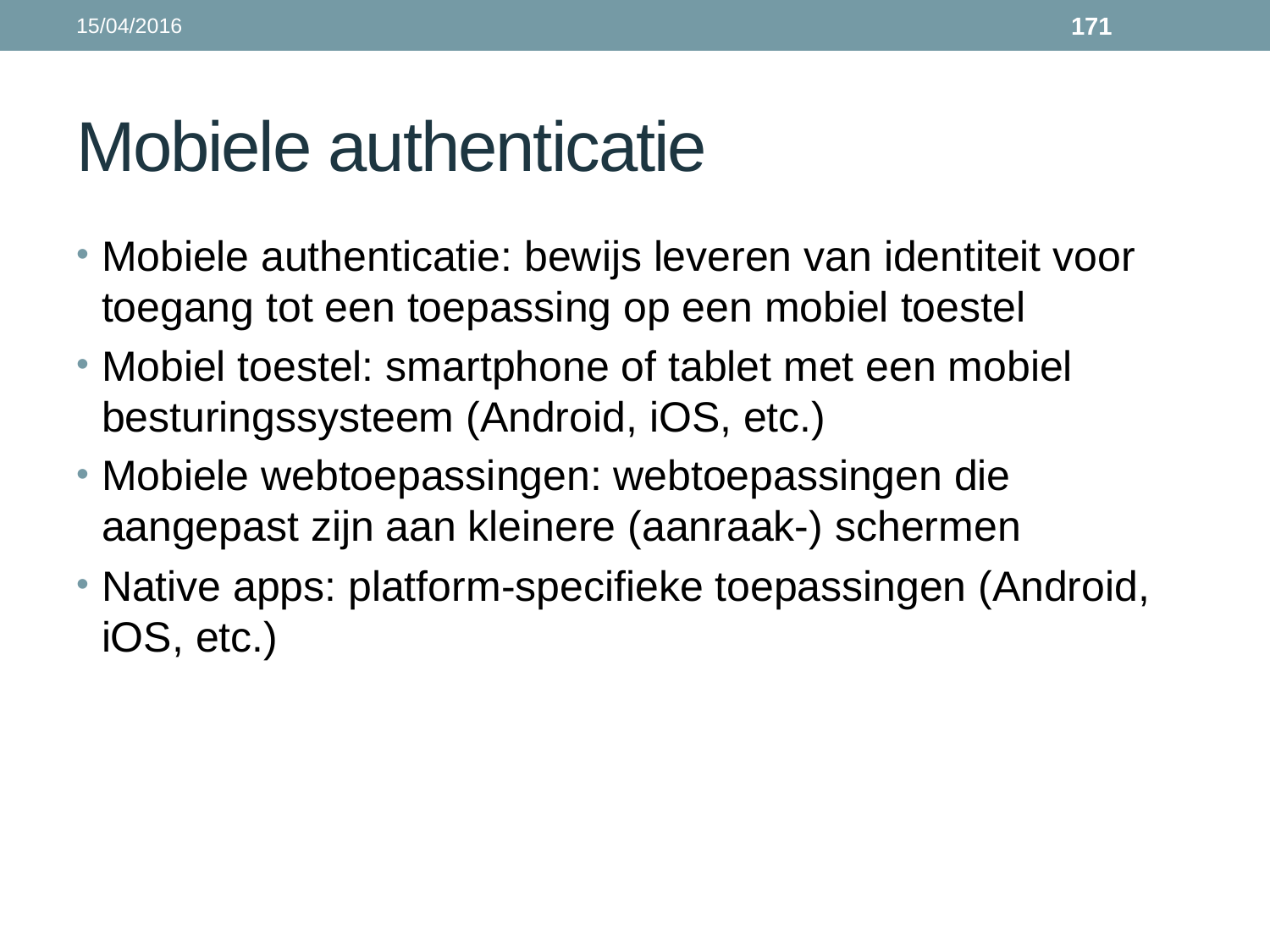

15/04/2016
171
# Mobiele authenticatie
Mobiele authenticatie: bewijs leveren van identiteit voor toegang tot een toepassing op een mobiel toestel
Mobiel toestel: smartphone of tablet met een mobiel besturingssysteem (Android, iOS, etc.)
Mobiele webtoepassingen: webtoepassingen die aangepast zijn aan kleinere (aanraak-) schermen
Native apps: platform-specifieke toepassingen (Android, iOS, etc.)